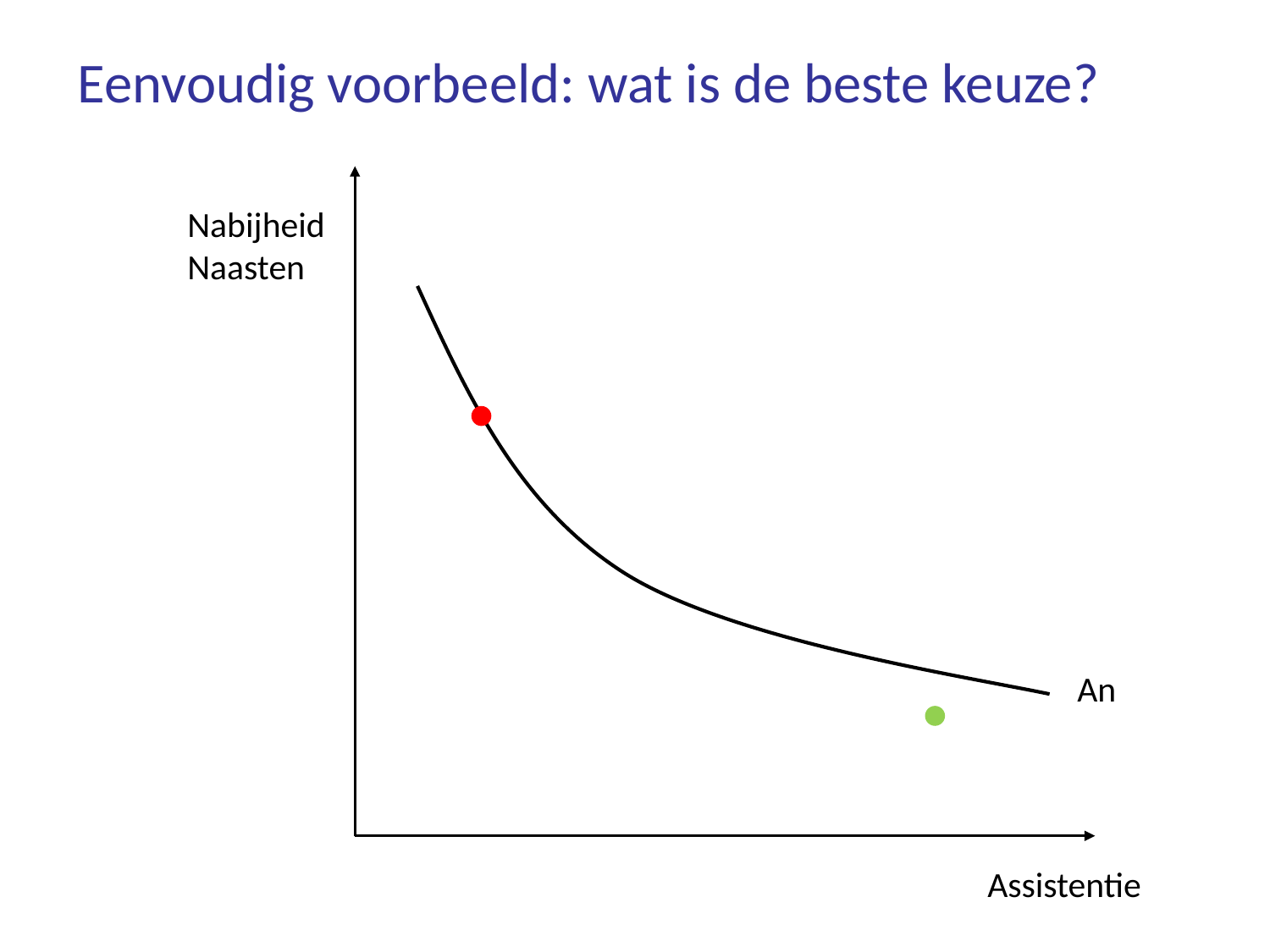

# Eenvoudig voorbeeld: wat is de beste keuze?
Nabijheid Naasten

An

Assistentie